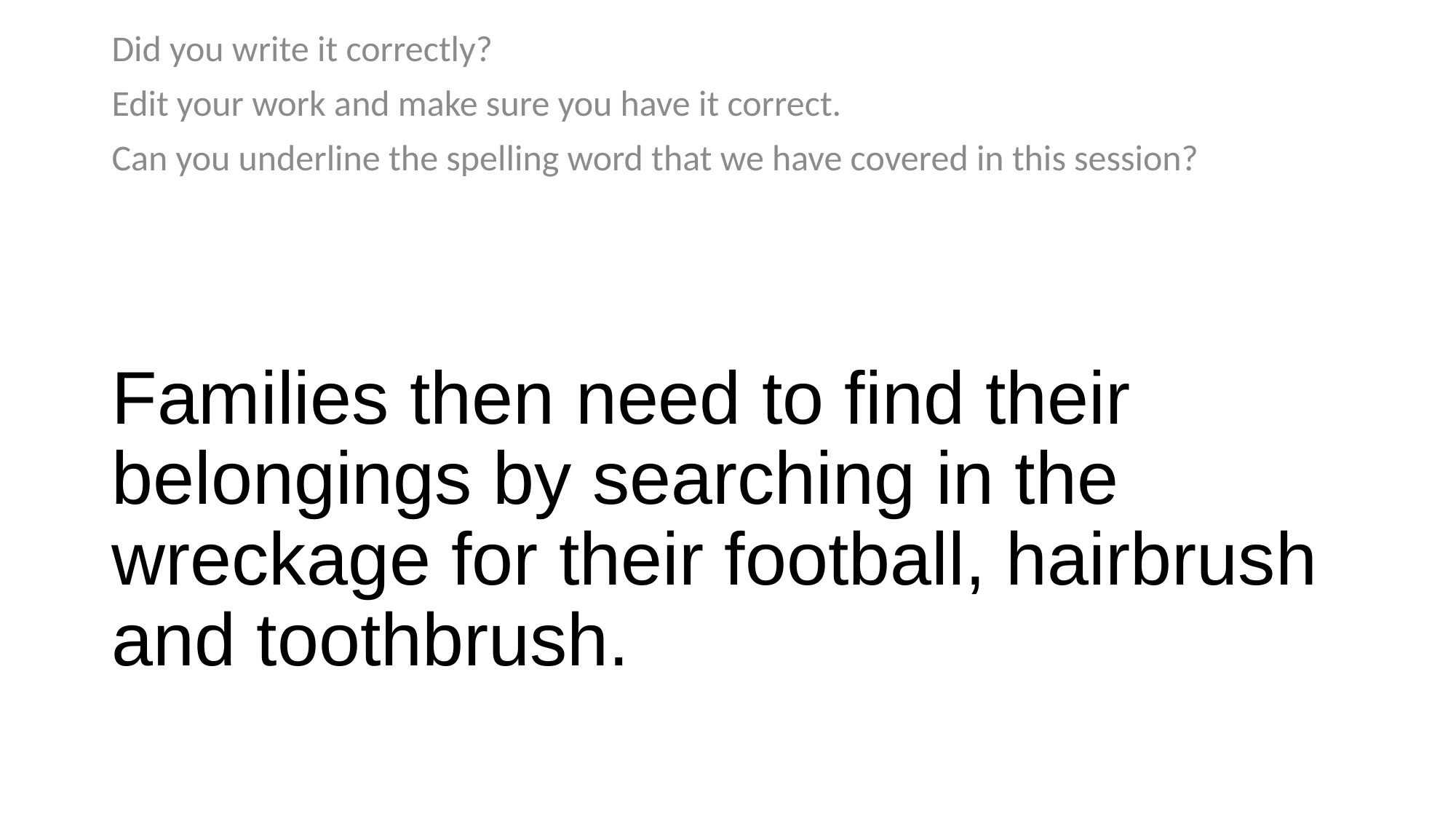

Did you write it correctly?
Edit your work and make sure you have it correct.
Can you underline the spelling word that we have covered in this session?
# Families then need to find their belongings by searching in the wreckage for their football, hairbrush and toothbrush.